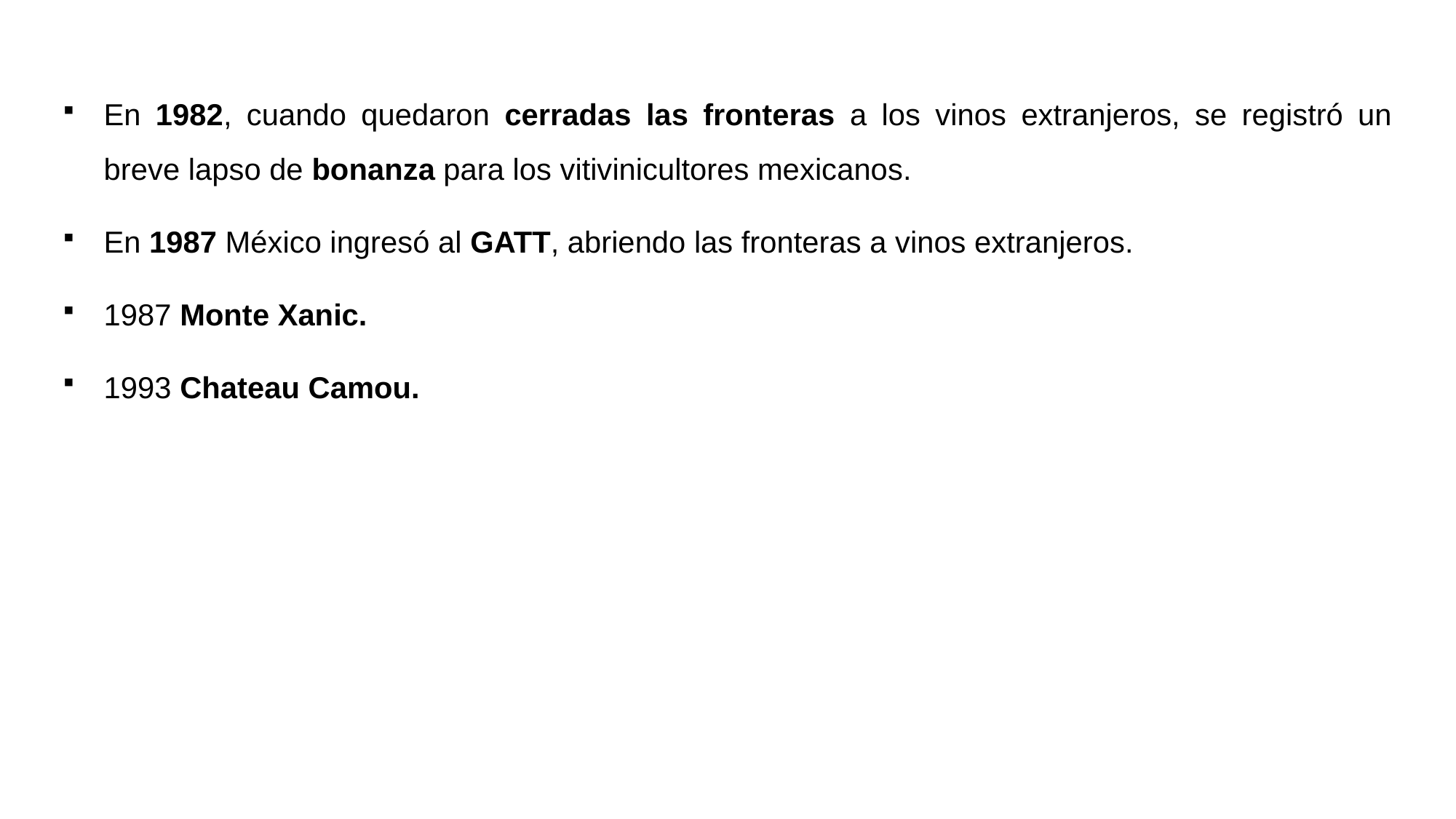

En 1982, cuando quedaron cerradas las fronteras a los vinos extranjeros, se registró un breve lapso de bonanza para los vitivinicultores mexicanos.
En 1987 México ingresó al GATT, abriendo las fronteras a vinos extranjeros.
1987 Monte Xanic.
1993 Chateau Camou.